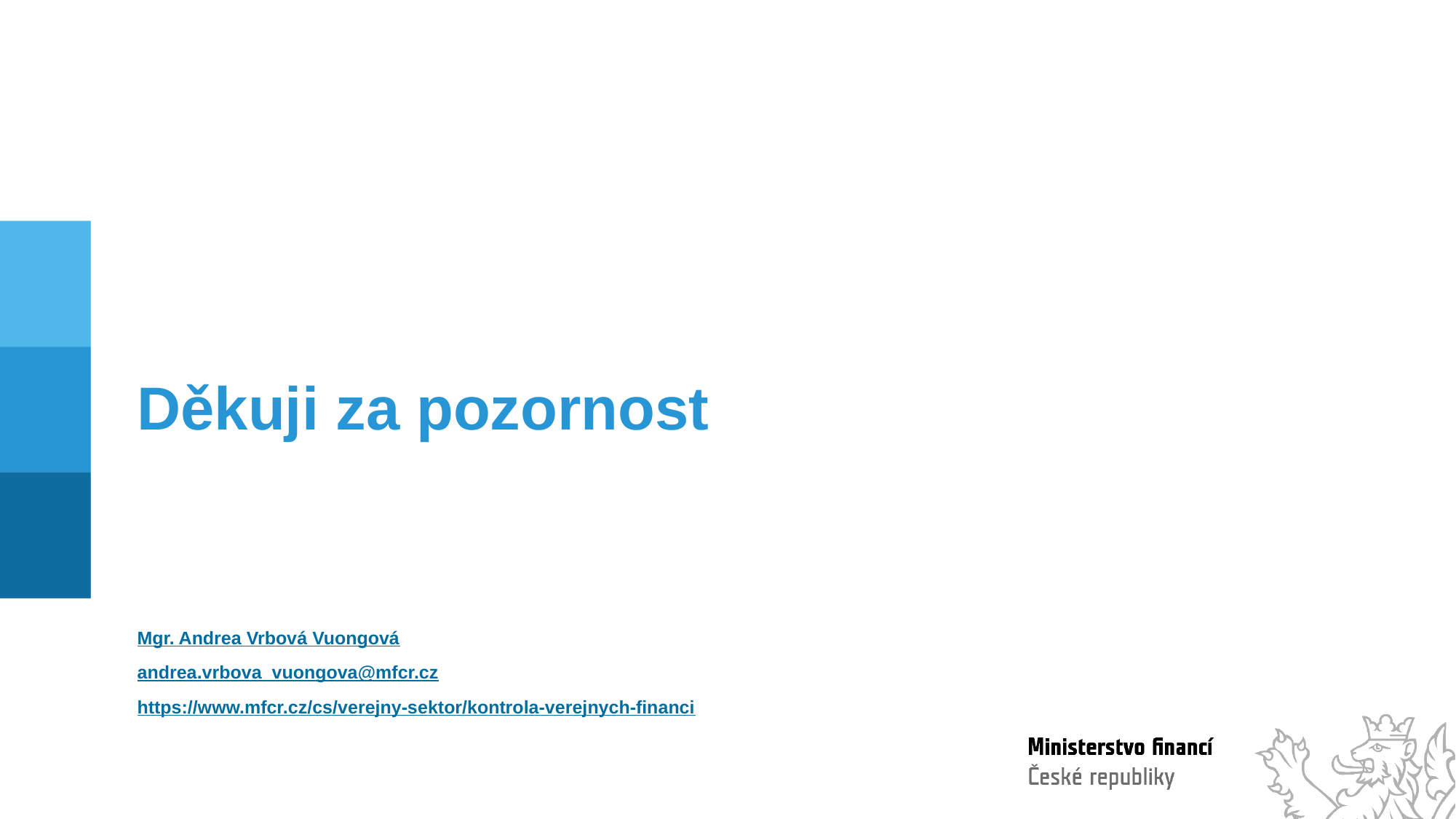

Děkuji za pozornost
Mgr. Andrea Vrbová Vuongová
andrea.vrbova_vuongova@mfcr.cz
https://www.mfcr.cz/cs/verejny-sektor/kontrola-verejnych-financi